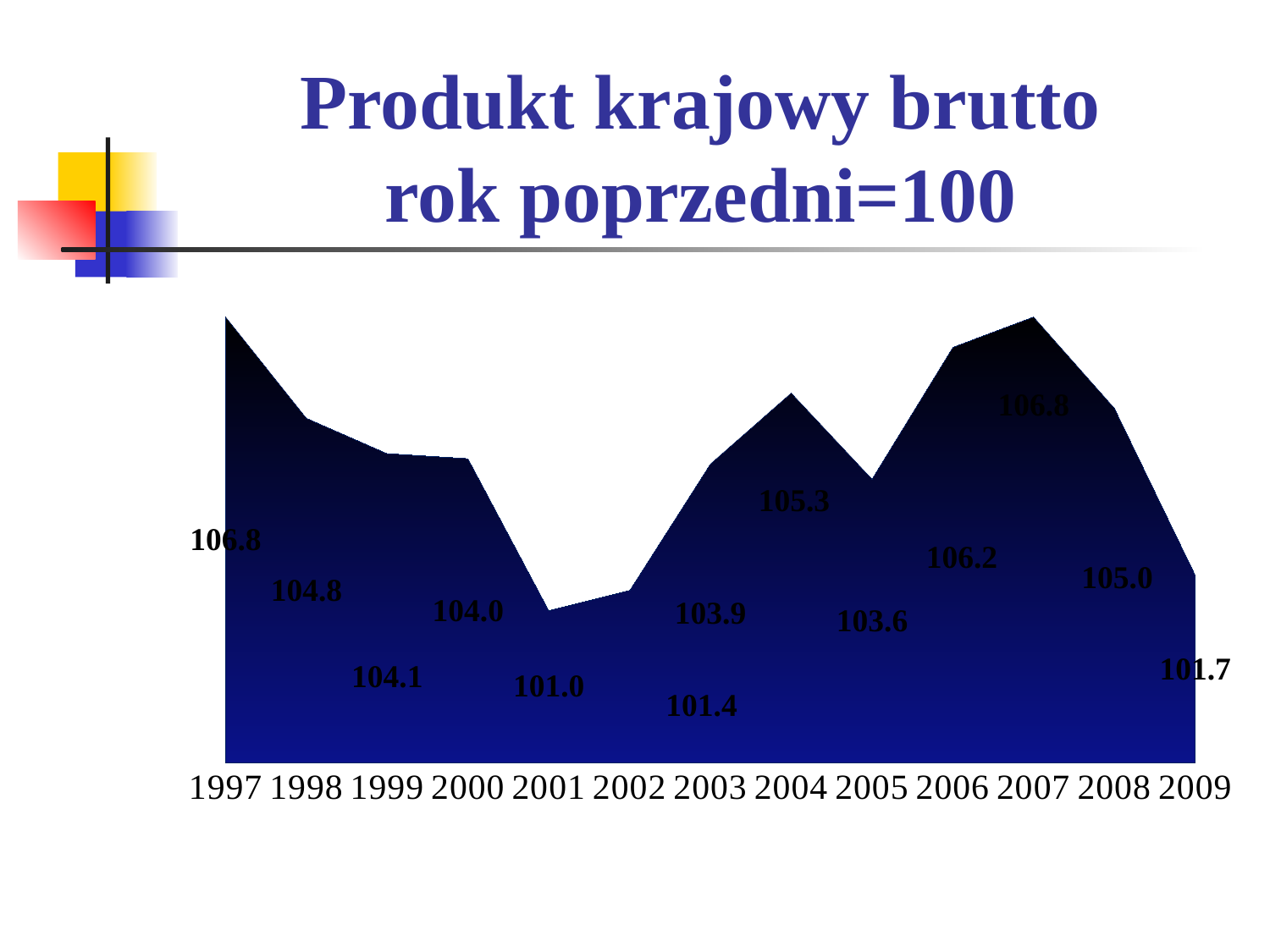

# Produkt krajowy brutto rok poprzedni=100

### Chart

| Category | PKB |
|---|---|
| 1997 | 106.8 |
| 1998 | 104.8 |
| 1999 | 104.1 |
| 2000 | 104.0 |
| 2001 | 101.0 |
| 2002 | 101.4 |
| 2003 | 103.9 |
| 2004 | 105.3 |
| 2005 | 103.6 |
| 2006 | 106.2 |
| 2007 | 106.8 |
| 2008 | 105.0 |
| 2009 | 101.7 |